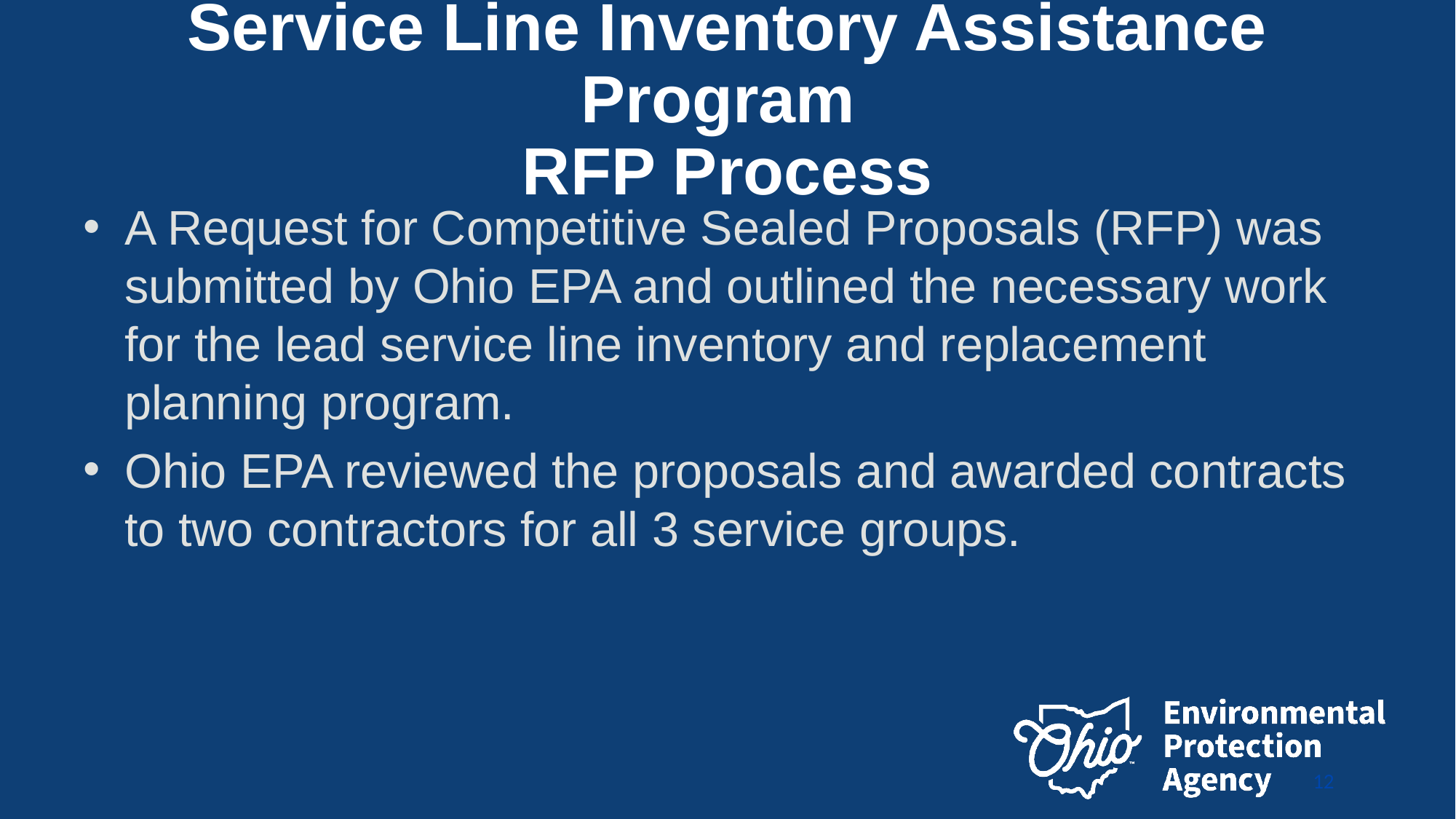

# Service Line Inventory Assistance Program RFP Process
A Request for Competitive Sealed Proposals (RFP) was submitted by Ohio EPA and outlined the necessary work for the lead service line inventory and replacement planning program.
Ohio EPA reviewed the proposals and awarded contracts to two contractors for all 3 service groups.